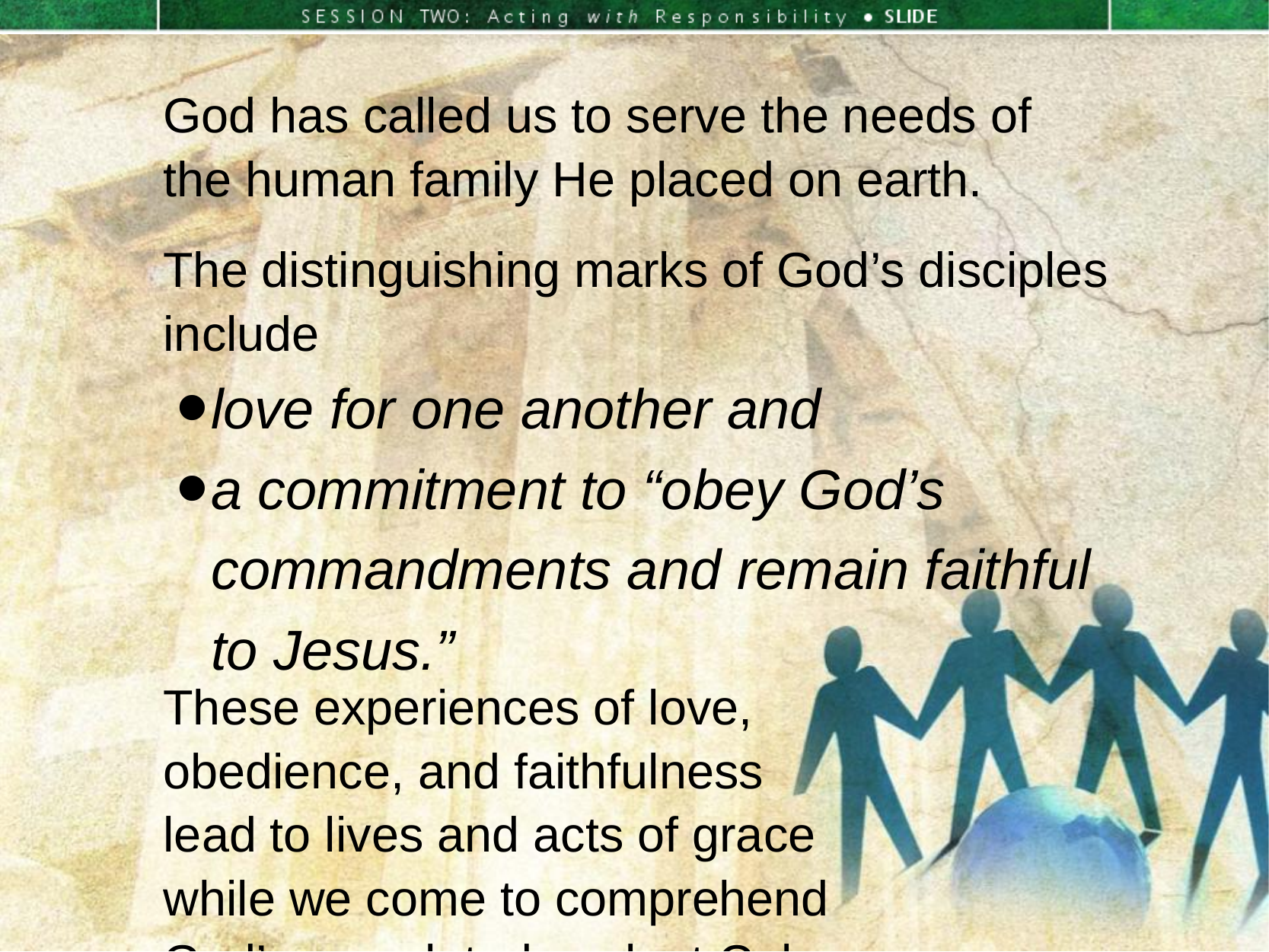

God has called us to serve the needs of
the human family He placed on earth.

The distinguishing marks of God’s disciples include
love for one another and
a commitment to “obey God’s commandments and remain faithful
to Jesus.”
These experiences of love,
obedience, and faithfulness
lead to lives and acts of grace
while we come to comprehend
God’s completed work at Calvary.